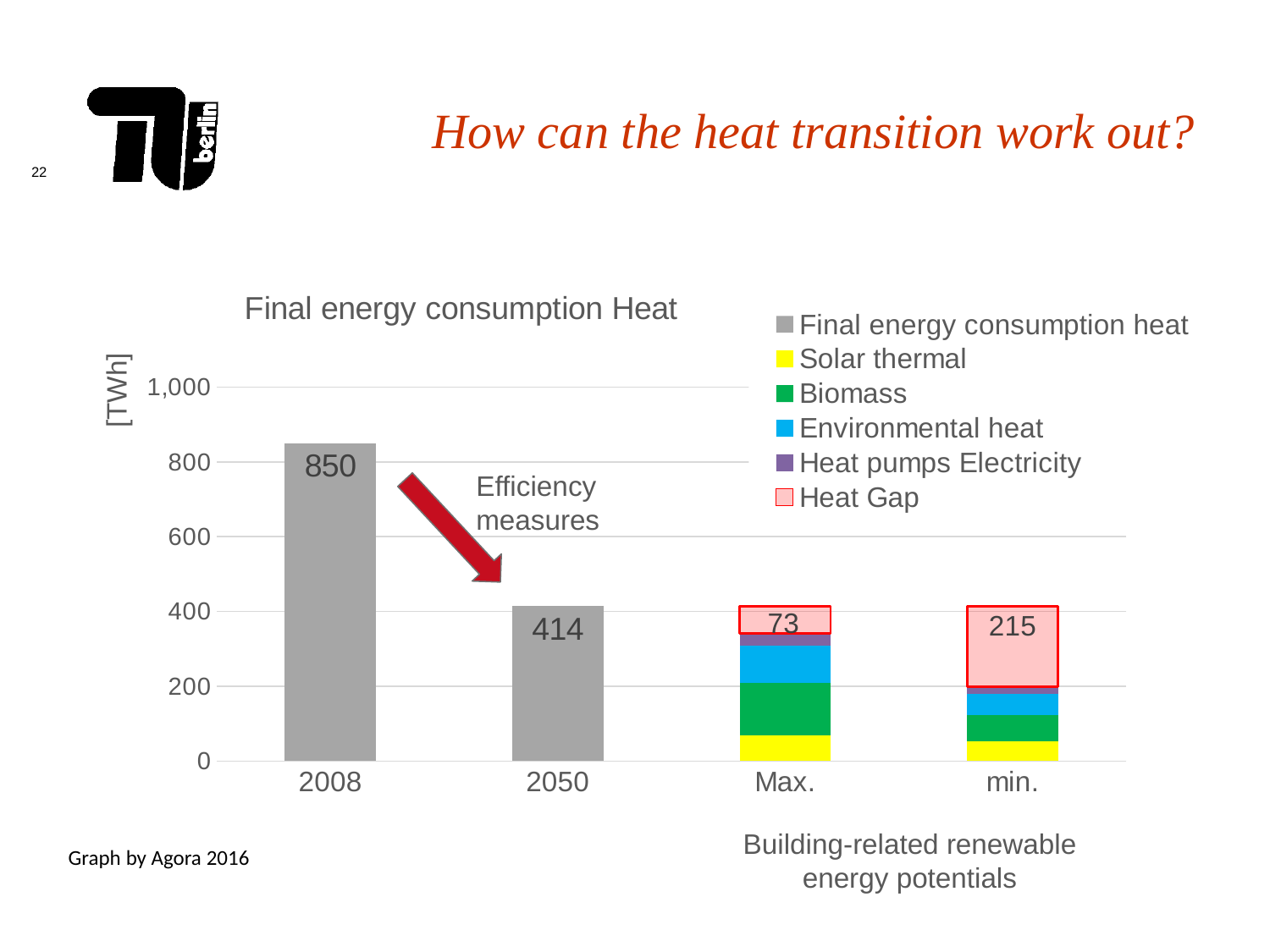

How can the heat transition work out?

### Chart: Final energy consumption Heat

| Category | Final energy consumption heat | Solar thermal | Biomass | Environmental heat | Heat pumps Electricity | Heat Gap |
|---|---|---|---|---|---|---|
| 2008 | 850.0 | None | None | None | None | None |
| 2050 | 414.0 | None | None | None | None | None |
| Max. | None | 69.0 | 139.0 | 100.0 | 33.0 | 73.0 |
| min. | None | 53.0 | 69.0 | 58.0 | 19.0 | 215.0 |
Efficiency
measures

Building-related renewable energy potentials
Graph by Agora 2016